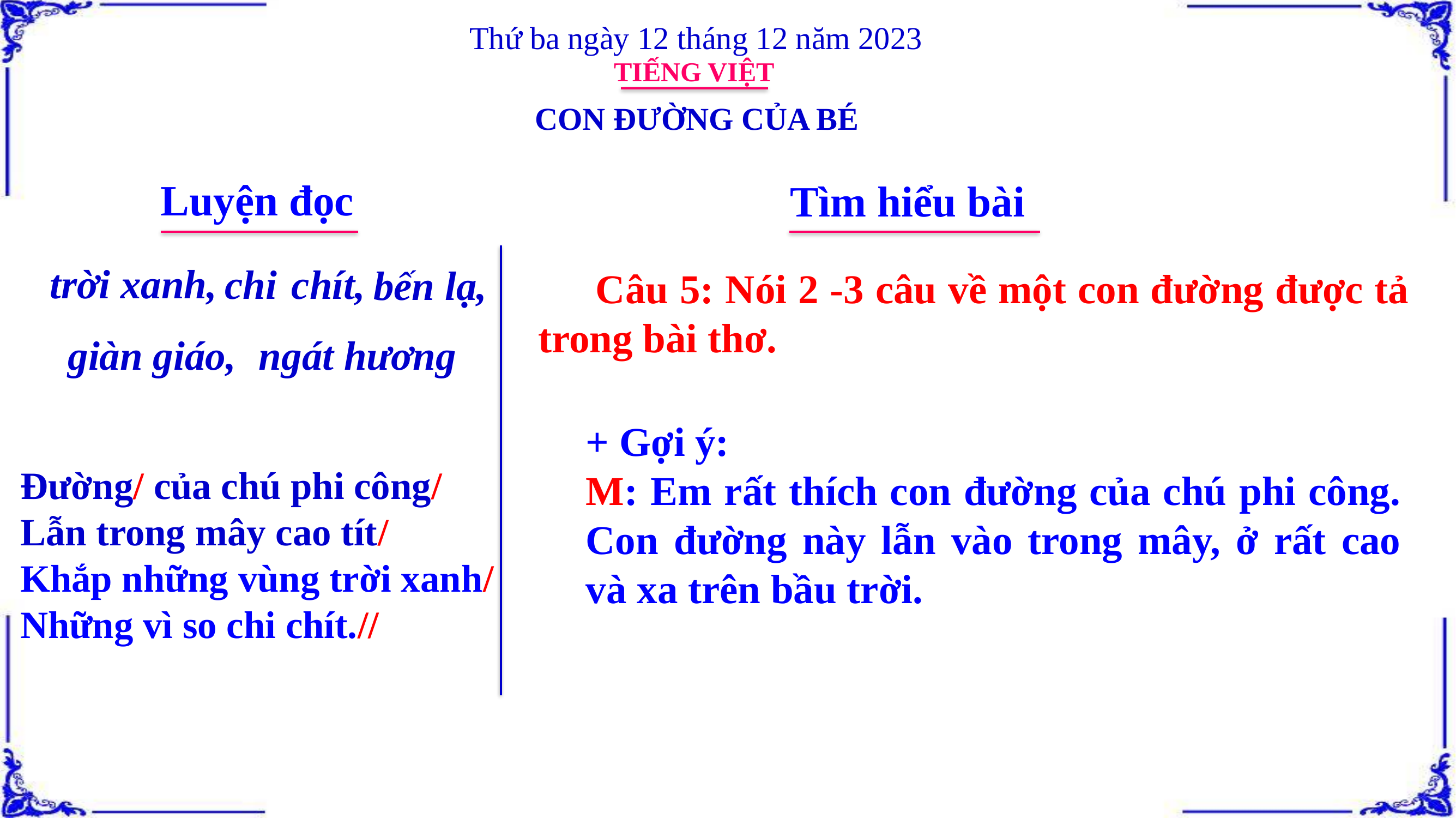

Thứ ba ngày 12 tháng 12 năm 2023
TIẾNG VIỆT
CON ĐƯỜNG CỦA BÉ
Luyện đọc
Tìm hiểu bài
trời xanh,
chi chít,
bến lạ,
     Câu 5: Nói 2 -3 câu về một con đường được tả trong bài thơ.

giàn giáo,
ngát hương
+ Gợi ý:
M: Em rất thích con đường của chú phi công. Con đường này lẫn vào trong mây, ở rất cao và xa trên bầu trời.
Đường/ của chú phi công/
Lẫn trong mây cao tít/
Khắp những vùng trời xanh/
Những vì so chi chít.//